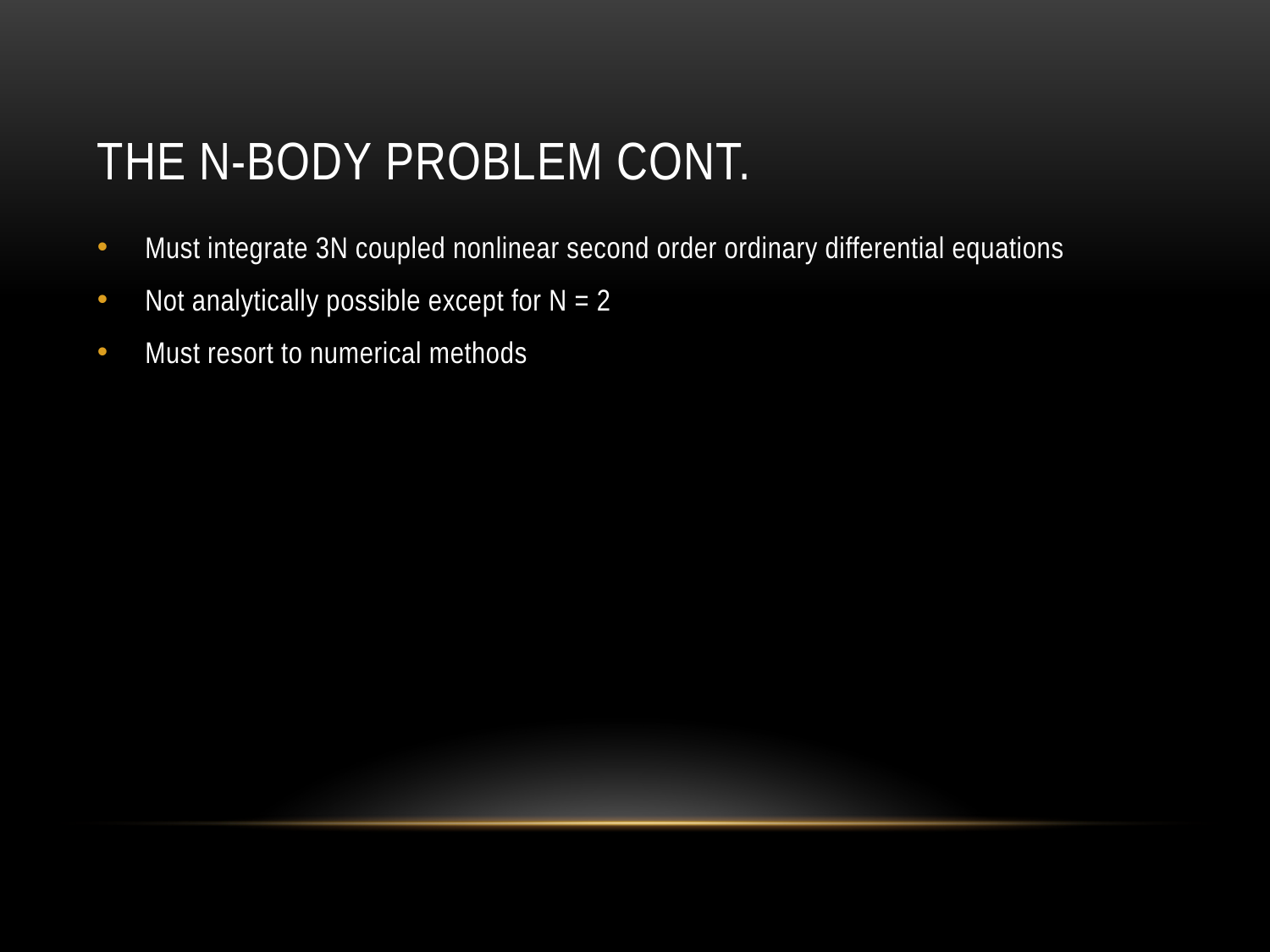

# The n-body problem cont.
Must integrate 3N coupled nonlinear second order ordinary differential equations
Not analytically possible except for N = 2
Must resort to numerical methods